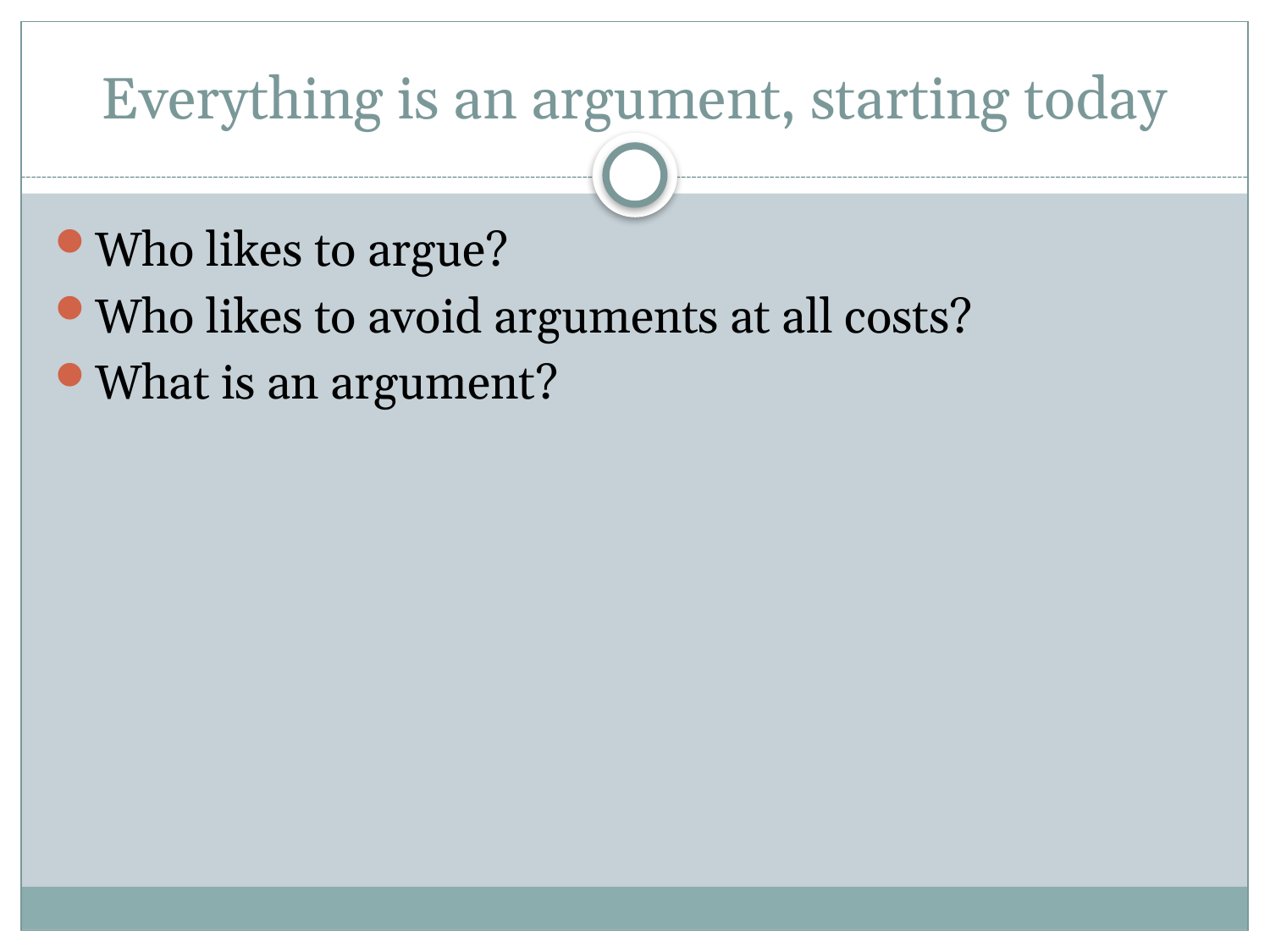

# Everything is an argument, starting today
Who likes to argue?
Who likes to avoid arguments at all costs?
What is an argument?